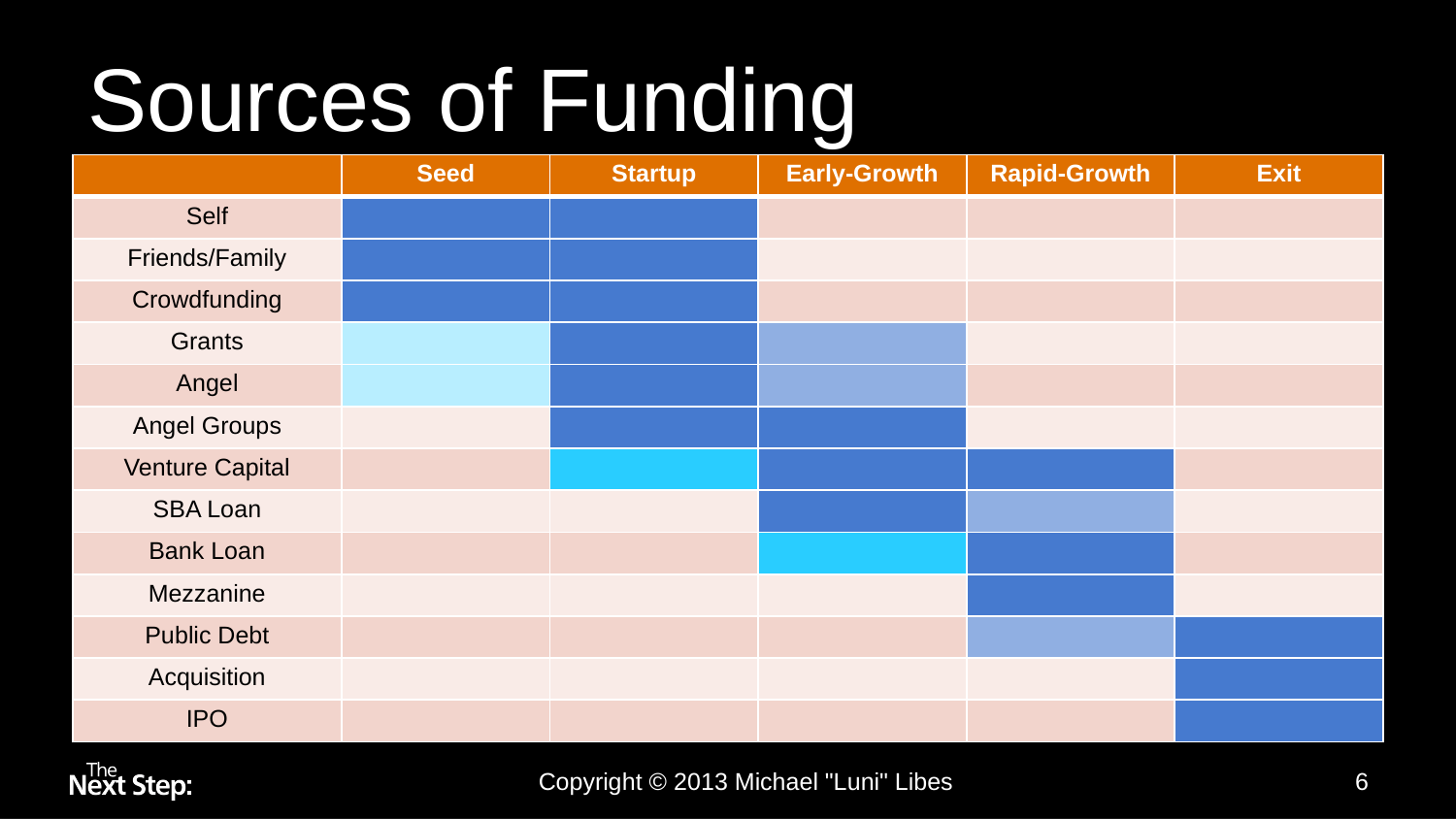

# Sources of Funding
|  | Seed | Startup | Early-Growth | Rapid-Growth | Exit |
| --- | --- | --- | --- | --- | --- |
| Self |  |  |  |  |  |
| Friends/Family |  |  |  |  |  |
| Crowdfunding |  |  |  |  |  |
| Grants |  |  |  |  |  |
| Angel |  |  |  |  |  |
| Angel Groups |  |  |  |  |  |
| Venture Capital |  |  |  |  |  |
| SBA Loan |  |  |  |  |  |
| Bank Loan |  |  |  |  |  |
| Mezzanine |  |  |  |  |  |
| Public Debt |  |  |  |  |  |
| Acquisition |  |  |  |  |  |
| IPO |  |  |  |  |  |
Copyright © 2013 Michael "Luni" Libes
6